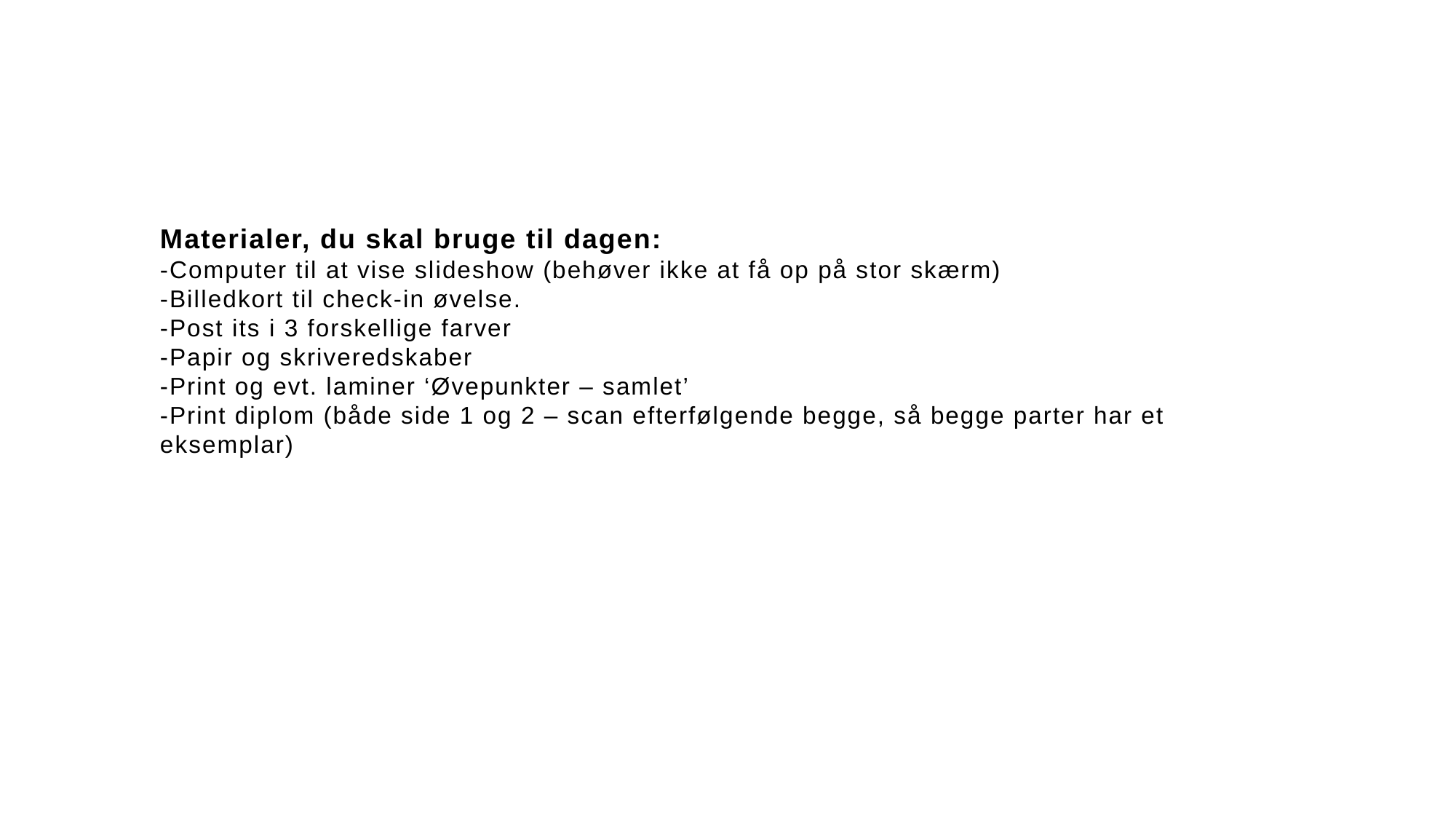

Materialer, du skal bruge til dagen:
-Computer til at vise slideshow (behøver ikke at få op på stor skærm)
-Billedkort til check-in øvelse.
-Post its i 3 forskellige farver
-Papir og skriveredskaber
-Print og evt. laminer ‘Øvepunkter – samlet’
-Print diplom (både side 1 og 2 – scan efterfølgende begge, så begge parter har et eksemplar)